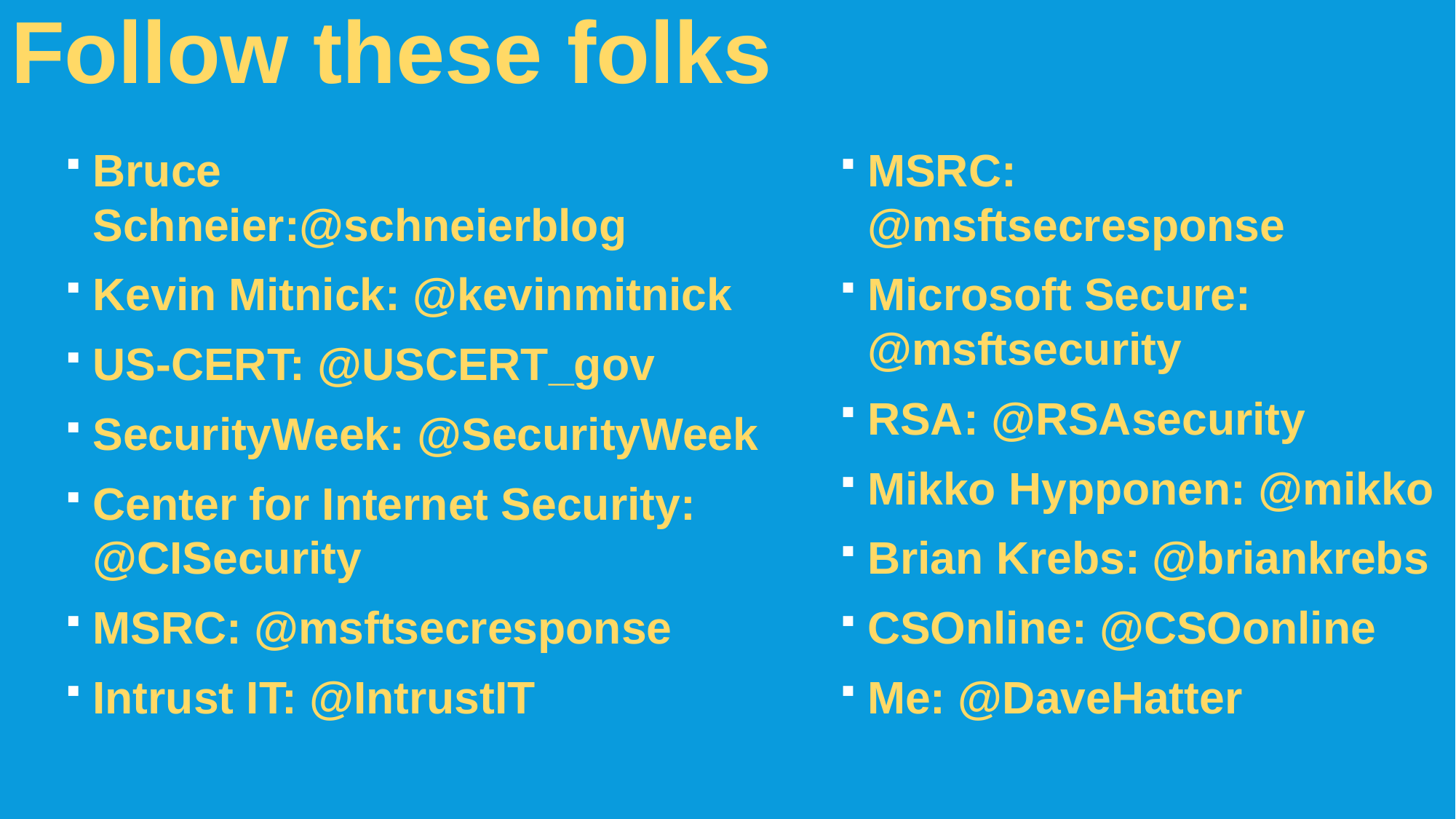

Follow these folks
Bruce Schneier:@schneierblog
Kevin Mitnick: @kevinmitnick
US-CERT: @USCERT_gov
SecurityWeek: @SecurityWeek
Center for Internet Security: @CISecurity
MSRC: @msftsecresponse
Intrust IT: @IntrustIT

MSRC: @msftsecresponse
Microsoft Secure: @msftsecurity
RSA: @RSAsecurity
Mikko Hypponen: @mikko
Brian Krebs: @briankrebs
CSOnline: @CSOonline
Me: @DaveHatter